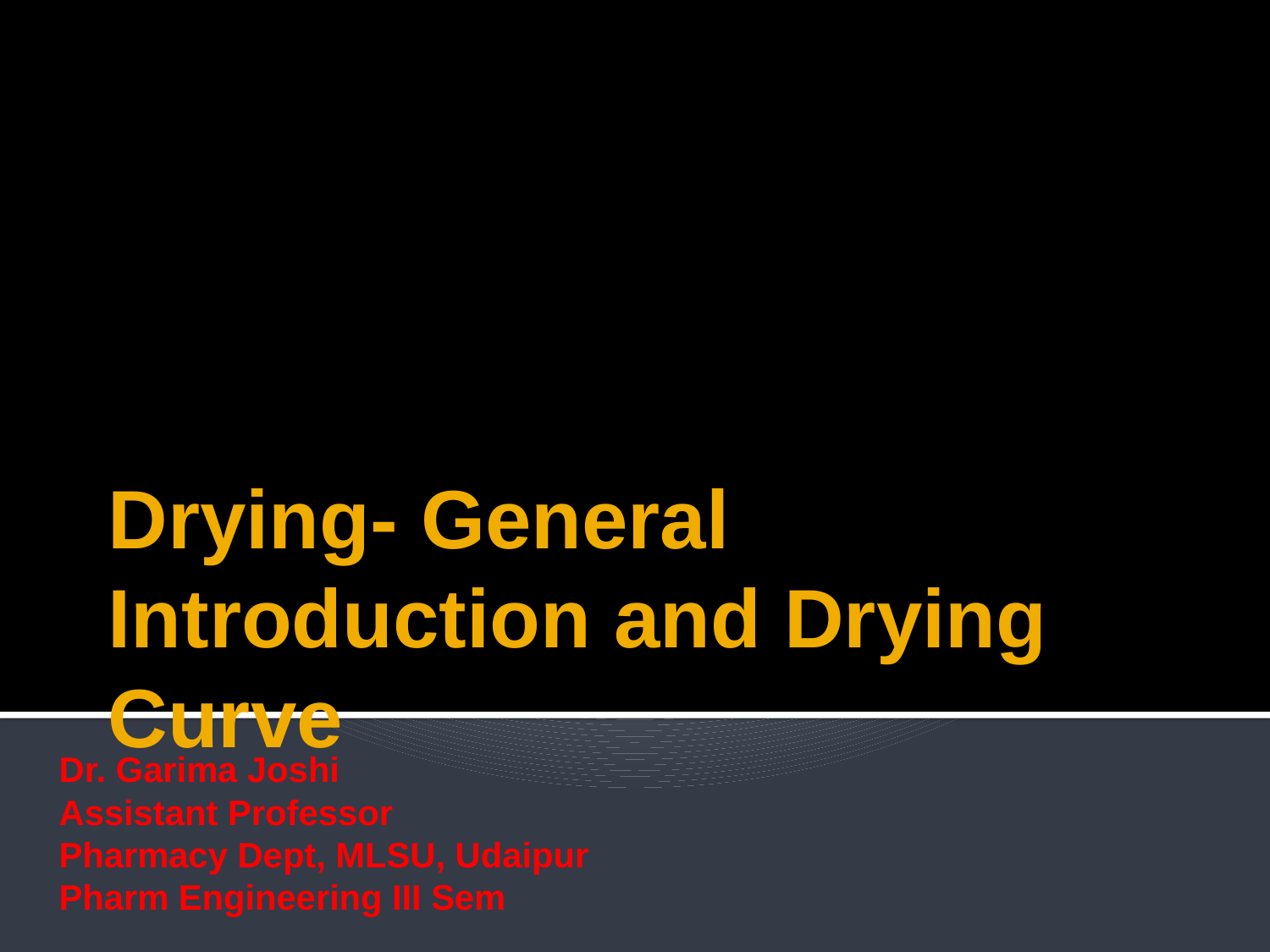

# Drying- General Introduction and Drying Curve
Dr. Garima Joshi
Assistant Professor
Pharmacy Dept, MLSU, Udaipur
Pharm Engineering III Sem